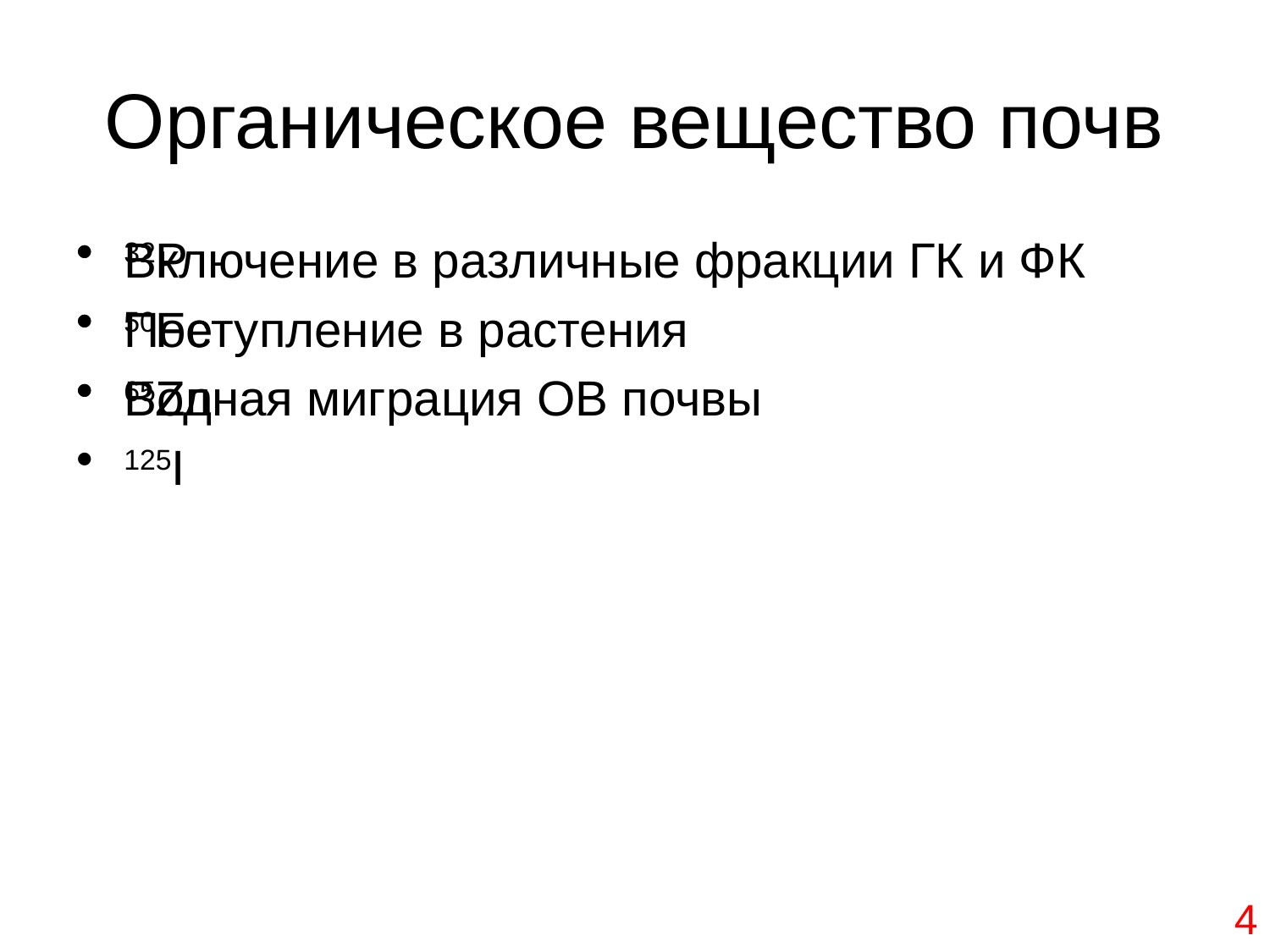

# Органическое вещество почв
32P
50Fe
65Zn
125I
Включение в различные фракции ГК и ФК
Поступление в растения
Водная миграция ОВ почвы
4